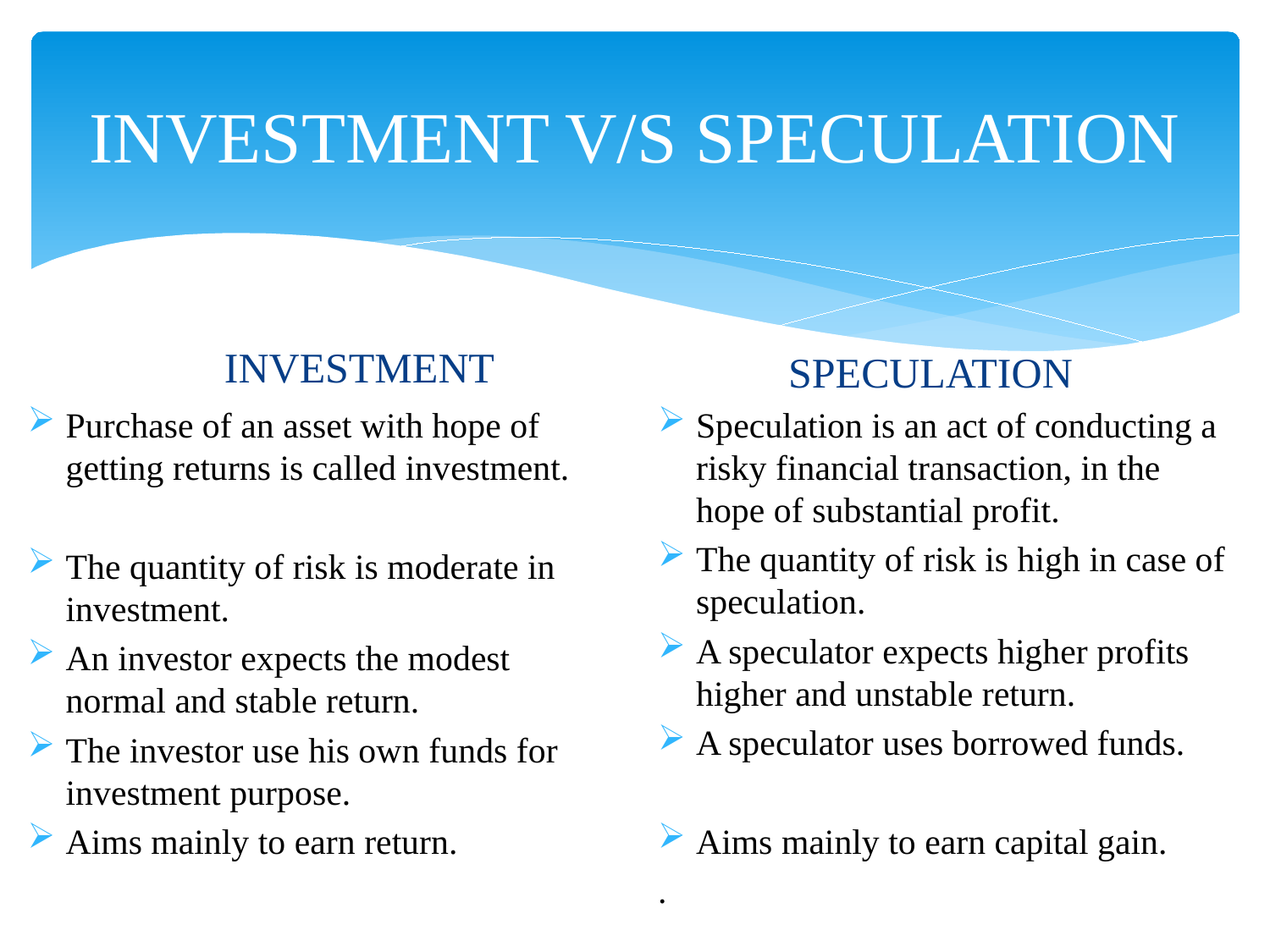

# INVESTMENT V/S SPECULATION
INVESTMENT
SPECULATION
Purchase of an asset with hope of getting returns is called investment.

The quantity of risk is moderate in investment.
An investor expects the modest normal and stable return.
The investor use his own funds for investment purpose.
Aims mainly to earn return.
Speculation is an act of conducting a risky financial transaction, in the hope of substantial profit.
The quantity of risk is high in case of speculation.
A speculator expects higher profits higher and unstable return.
A speculator uses borrowed funds.

Aims mainly to earn capital gain.
.